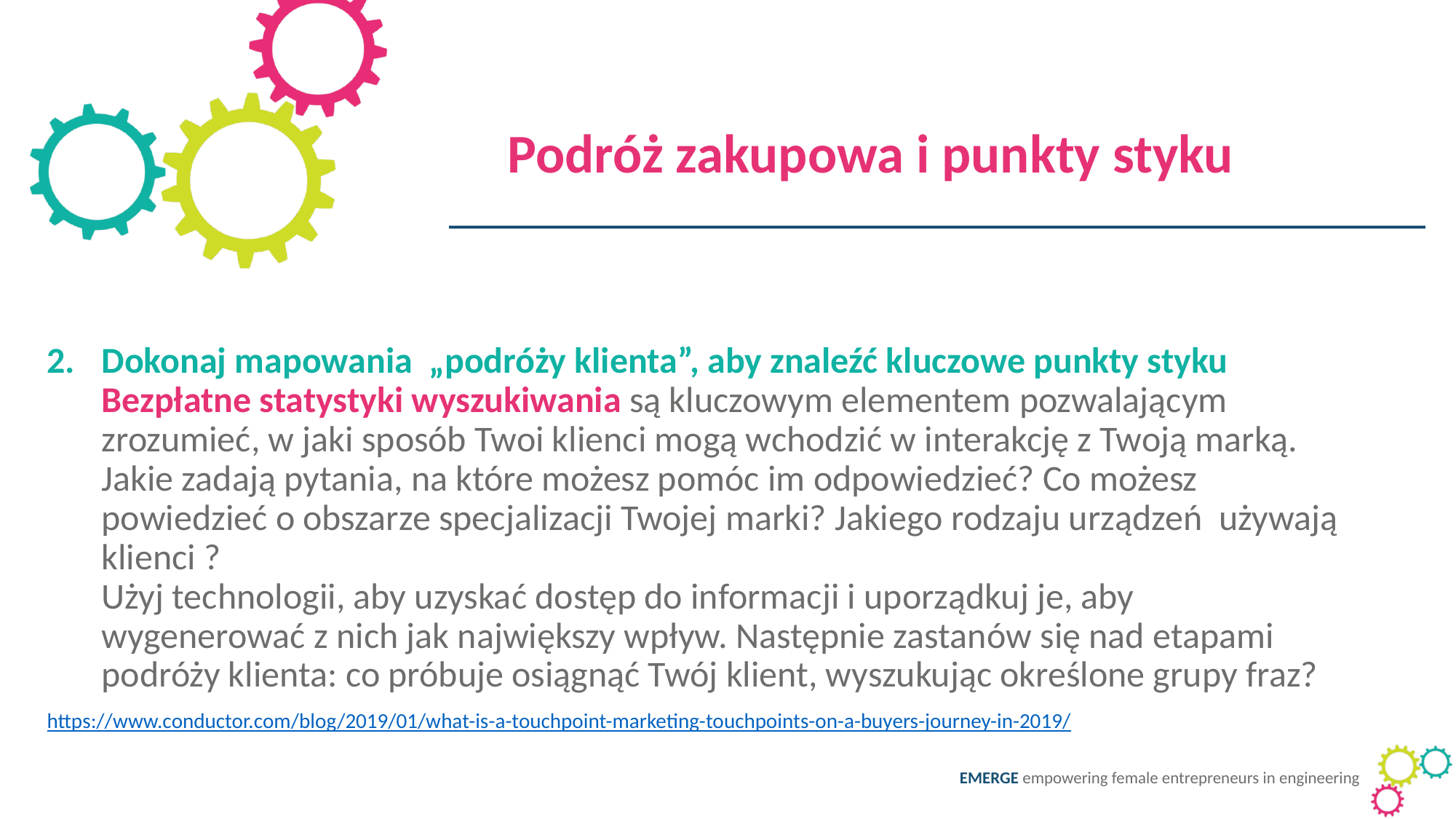

Podróż zakupowa i punkty styku
Dokonaj mapowania  „podróży klienta”, aby znaleźć kluczowe punkty styku
Bezpłatne statystyki wyszukiwania są kluczowym elementem pozwalającym zrozumieć, w jaki sposób Twoi klienci mogą wchodzić w interakcję z Twoją marką. Jakie zadają pytania, na które możesz pomóc im odpowiedzieć? Co możesz powiedzieć o obszarze specjalizacji Twojej marki? Jakiego rodzaju urządzeń  używają klienci ?
Użyj technologii, aby uzyskać dostęp do informacji i uporządkuj je, aby wygenerować z nich jak największy wpływ. Następnie zastanów się nad etapami podróży klienta: co próbuje osiągnąć Twój klient, wyszukując określone grupy fraz?
https://www.conductor.com/blog/2019/01/what-is-a-touchpoint-marketing-touchpoints-on-a-buyers-journey-in-2019/